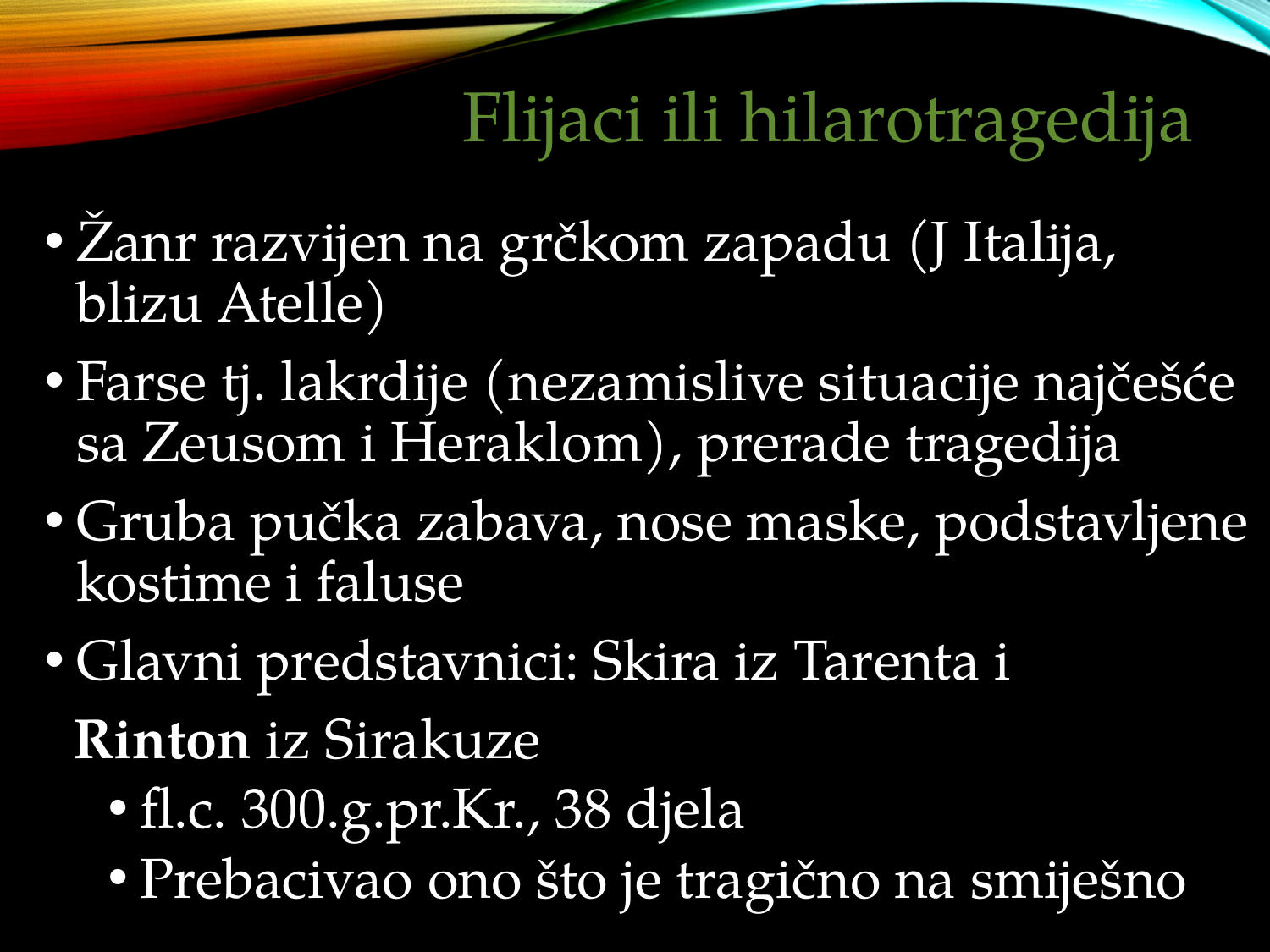

# Flijaci ili hilarotragedija
Žanr razvijen na grčkom zapadu (J Italija, blizu Atelle)
Farse tj. lakrdije (nezamislive situacije najčešće sa Zeusom i Heraklom), prerade tragedija
Gruba pučka zabava, nose maske, podstavljene kostime i faluse
Glavni predstavnici: Skira iz Tarenta i
  Rinton iz Sirakuze
fl.c. 300.g.pr.Kr., 38 djela
Prebacivao ono što je tragično na smiješno